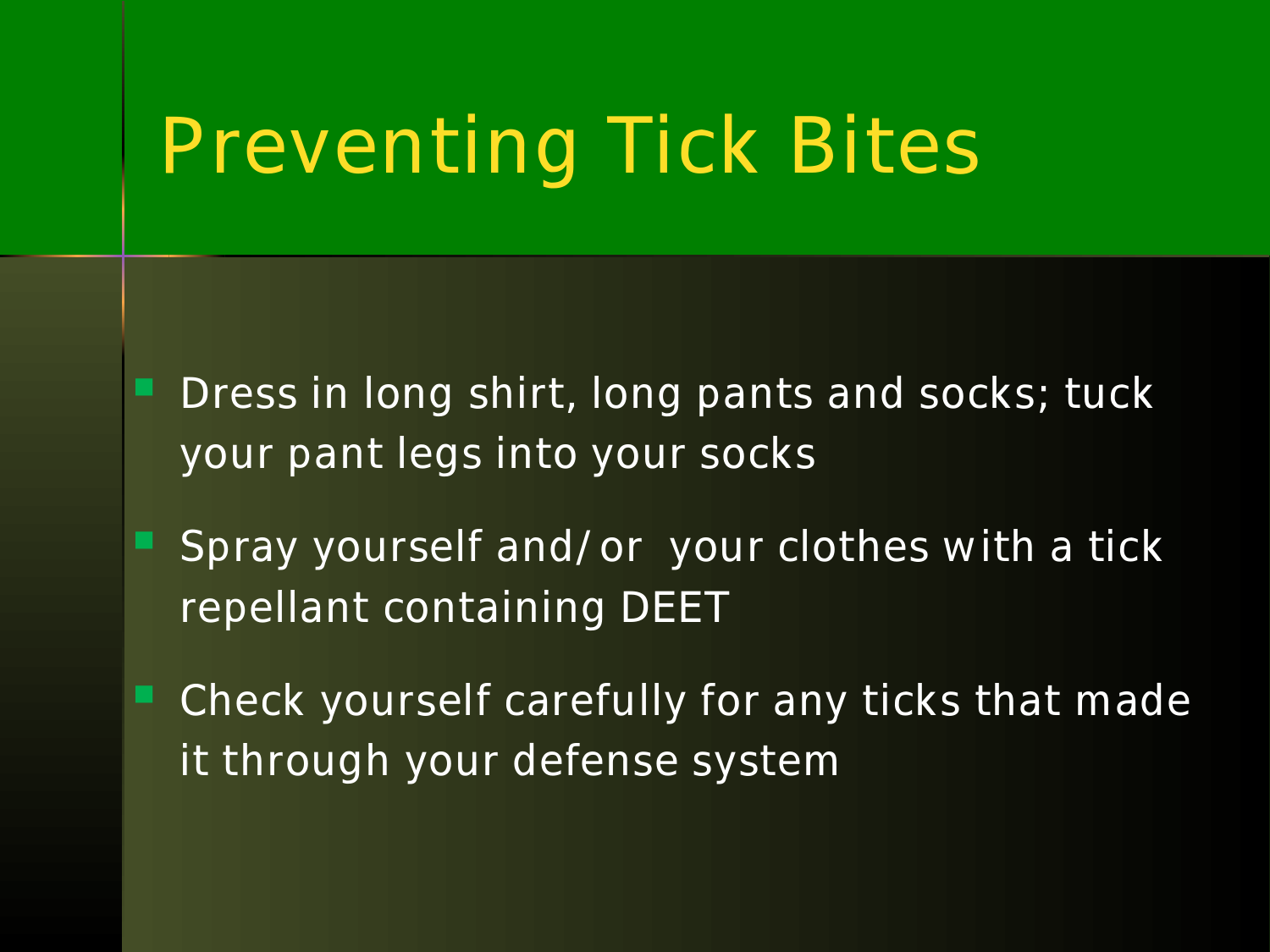

# Preventing Tick Bites
Dress in long shirt, long pants and socks; tuck your pant legs into your socks
Spray yourself and/or  your clothes with a tick repellant containing DEET
Check yourself carefully for any ticks that made it through your defense system